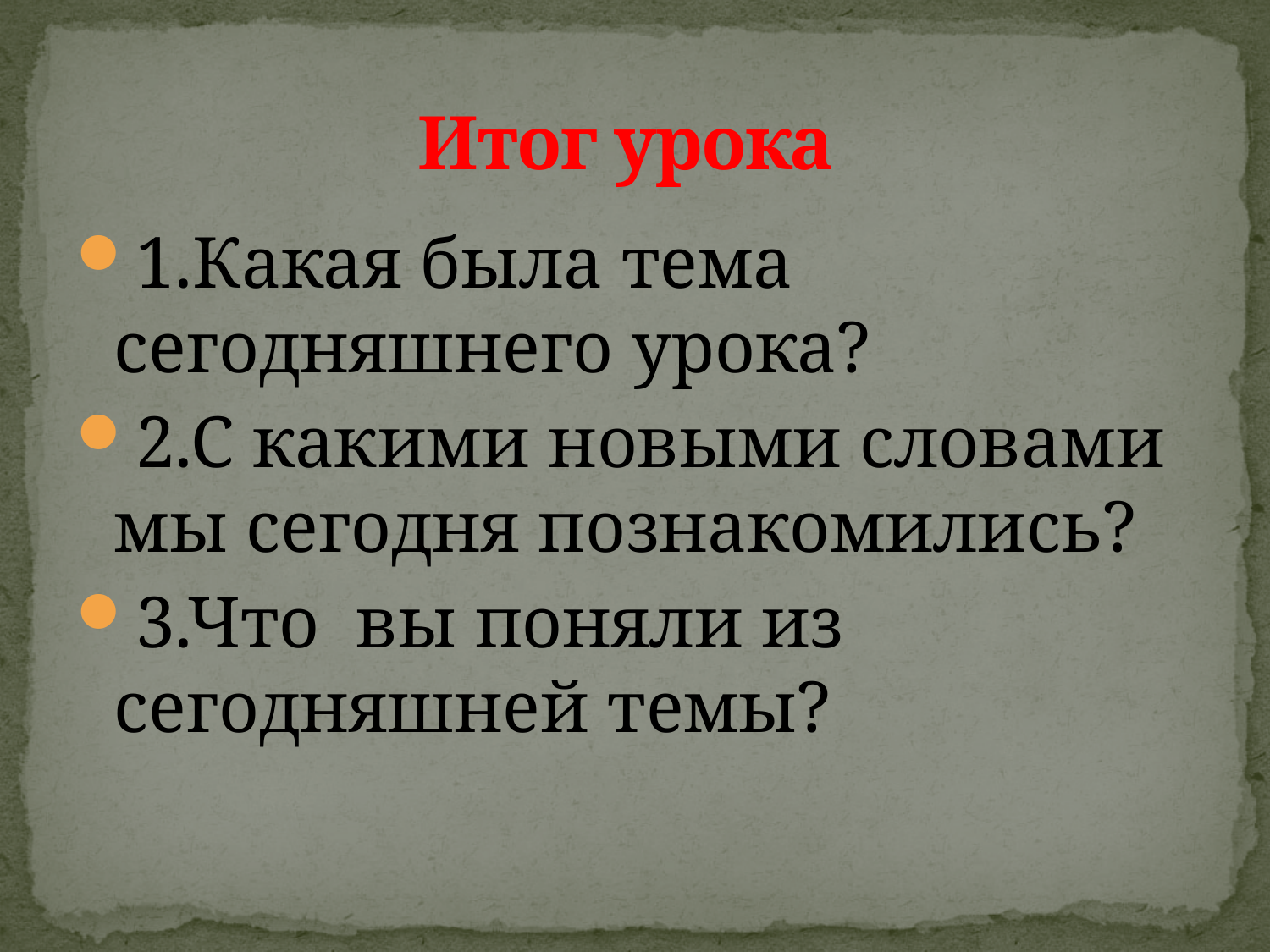

# Итог урока
1.Какая была тема сегодняшнего урока?
2.С какими новыми словами мы сегодня познакомились?
3.Что  вы поняли из сегодняшней темы?